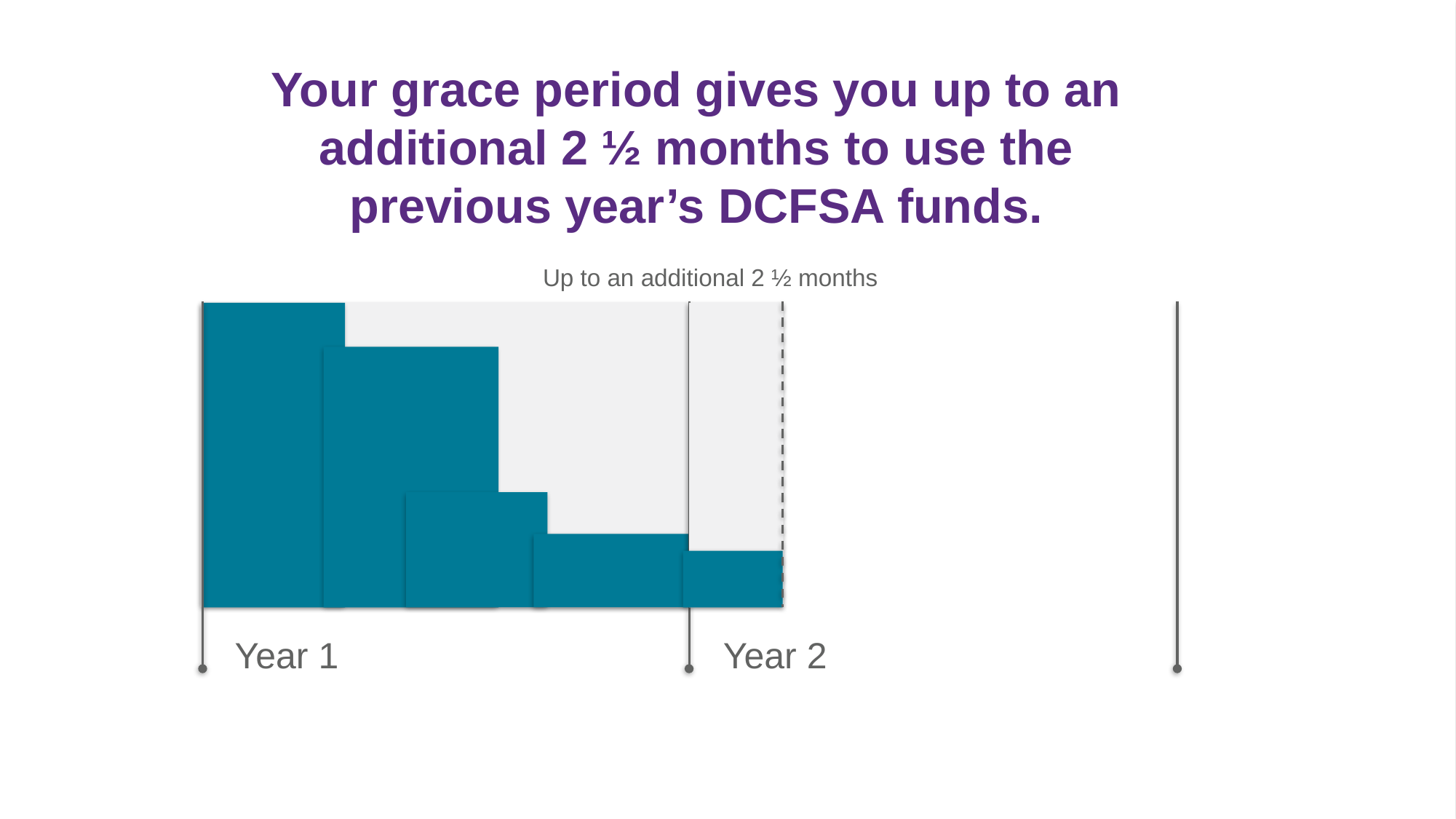

# Your grace period gives you up to an additional 2 ½ months to use the previous year’s DCFSA funds.
Up to an additional 2 ½ months

Year 2

Year 1